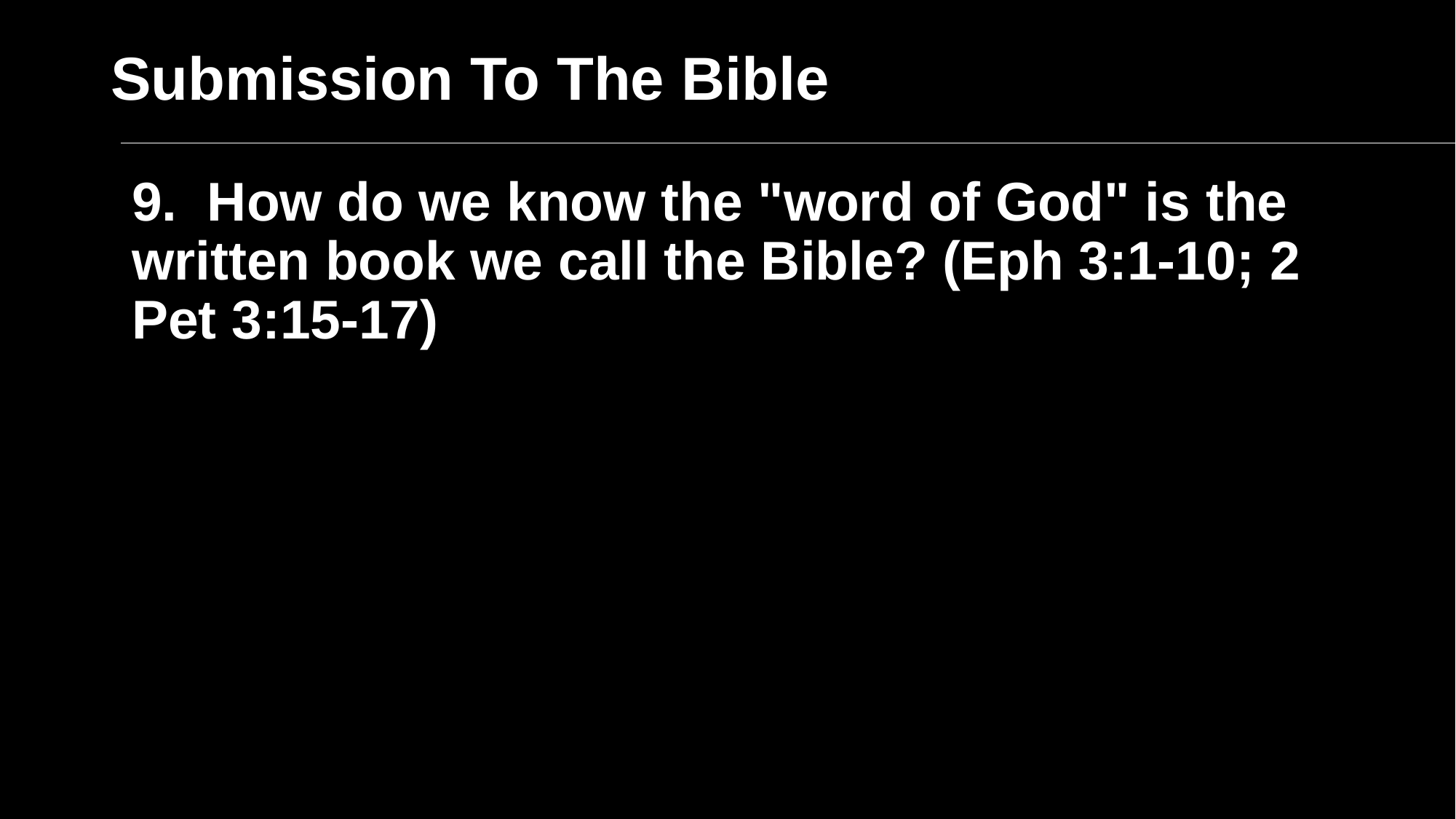

# Submission To The Bible
9.  How do we know the "word of God" is the written book we call the Bible? (Eph 3:1-10; 2 Pet 3:15-17)